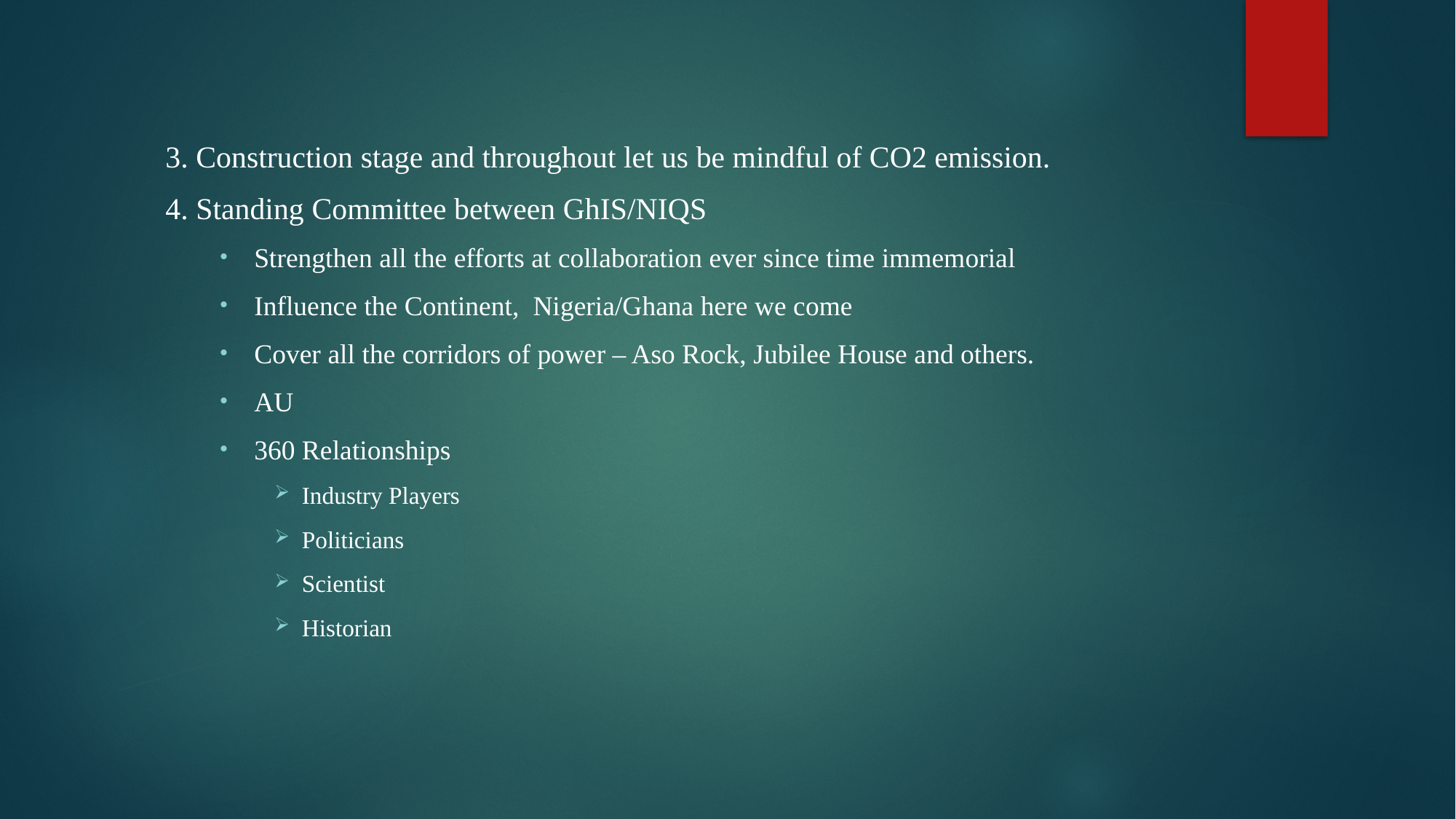

#
3. Construction stage and throughout let us be mindful of CO2 emission.
4. Standing Committee between GhIS/NIQS
Strengthen all the efforts at collaboration ever since time immemorial
Influence the Continent,  Nigeria/Ghana here we come
Cover all the corridors of power – Aso Rock, Jubilee House and others.
AU
360 Relationships
Industry Players
Politicians
Scientist
Historian